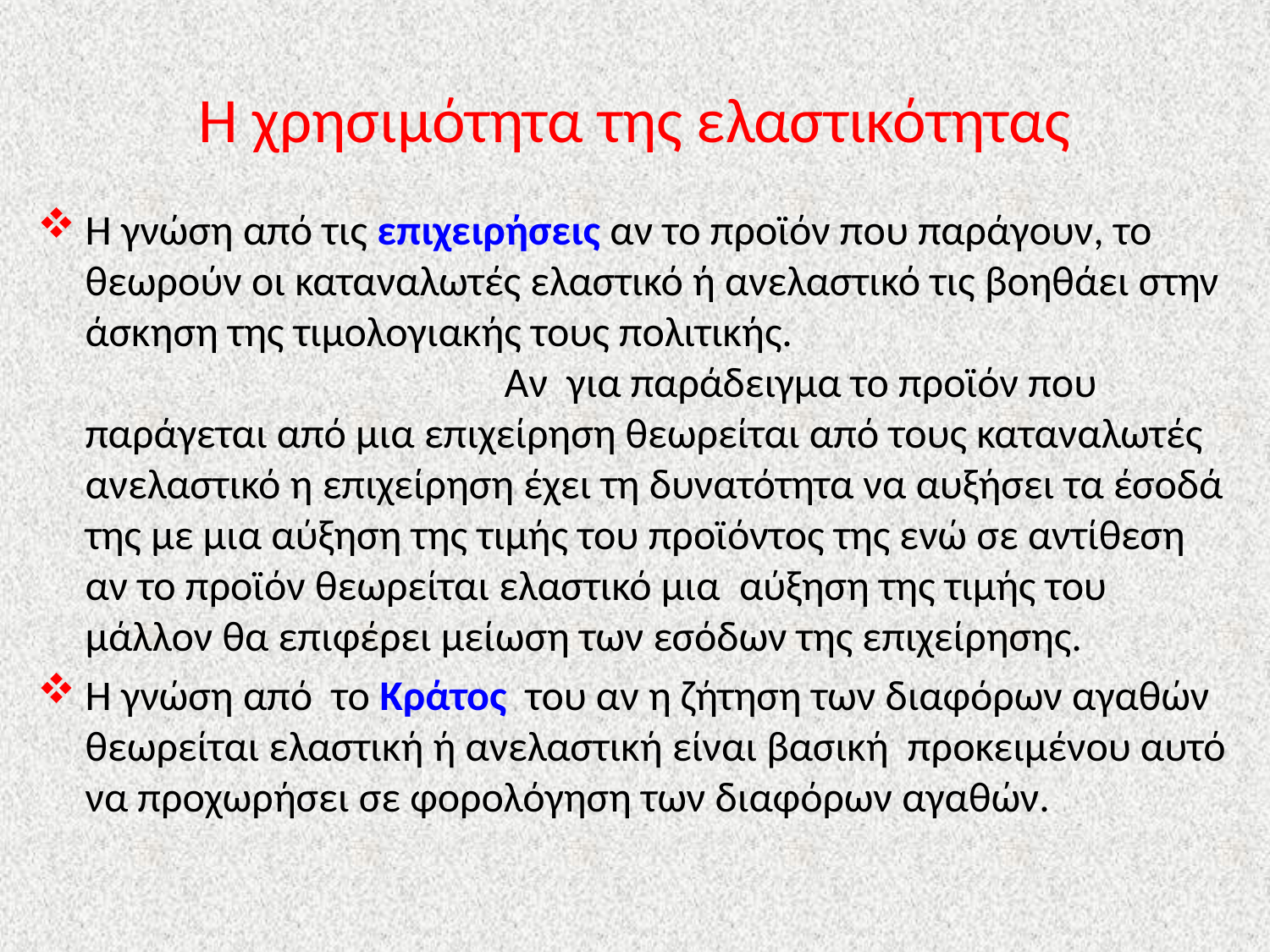

# Η χρησιµότητα της ελαστικότητας
Η γνώση από τις επιχειρήσεις αν το προϊόν που παράγουν, το θεωρούν οι καταναλωτές ελαστικό ή ανελαστικό τις βοηθάει στην άσκηση της τιμολογιακής τους πολιτικής.                                                                                           Αν  για παράδειγμα το προϊόν που παράγεται από μια επιχείρηση θεωρείται από τους καταναλωτές ανελαστικό η επιχείρηση έχει τη δυνατότητα να αυξήσει τα έσοδά της µε µια αύξηση της τιμής του προϊόντος της ενώ σε αντίθεση αν το προϊόν θεωρείται ελαστικό μια  αύξηση της τιμής του µάλλον θα επιφέρει μείωση των εσόδων της επιχείρησης.
Η γνώση από  το Κράτος  του αν η ζήτηση των διαφόρων αγαθών θεωρείται ελαστική ή ανελαστική είναι βασική  προκειμένου αυτό να προχωρήσει σε φορολόγηση των διαφόρων αγαθών.